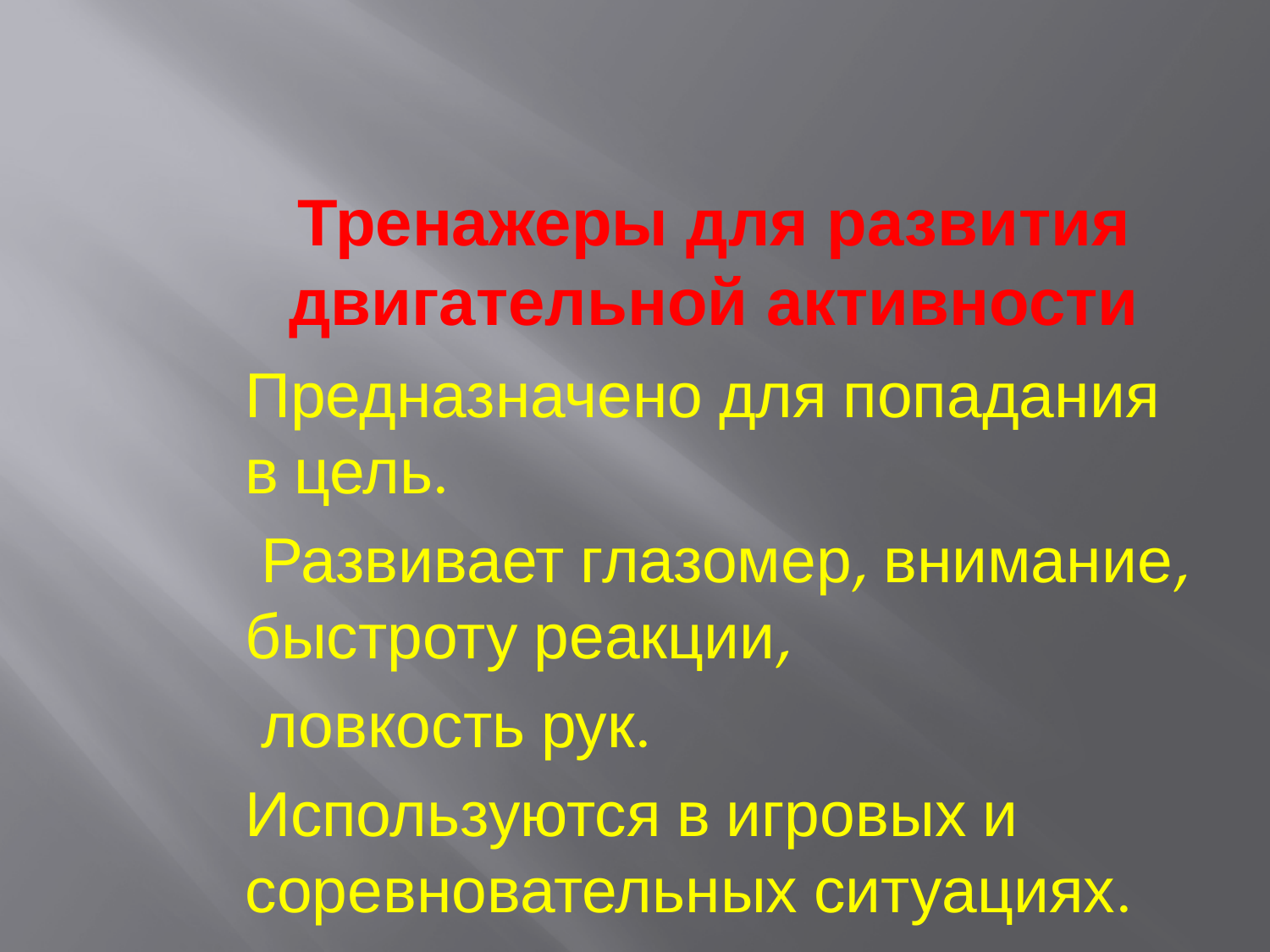

# Тренажеры для развития двигательной активности
Предназначено для попадания в цель.
 Развивает глазомер, внимание, быстроту реакции,
 ловкость рук.
Используются в игровых и соревновательных ситуациях.